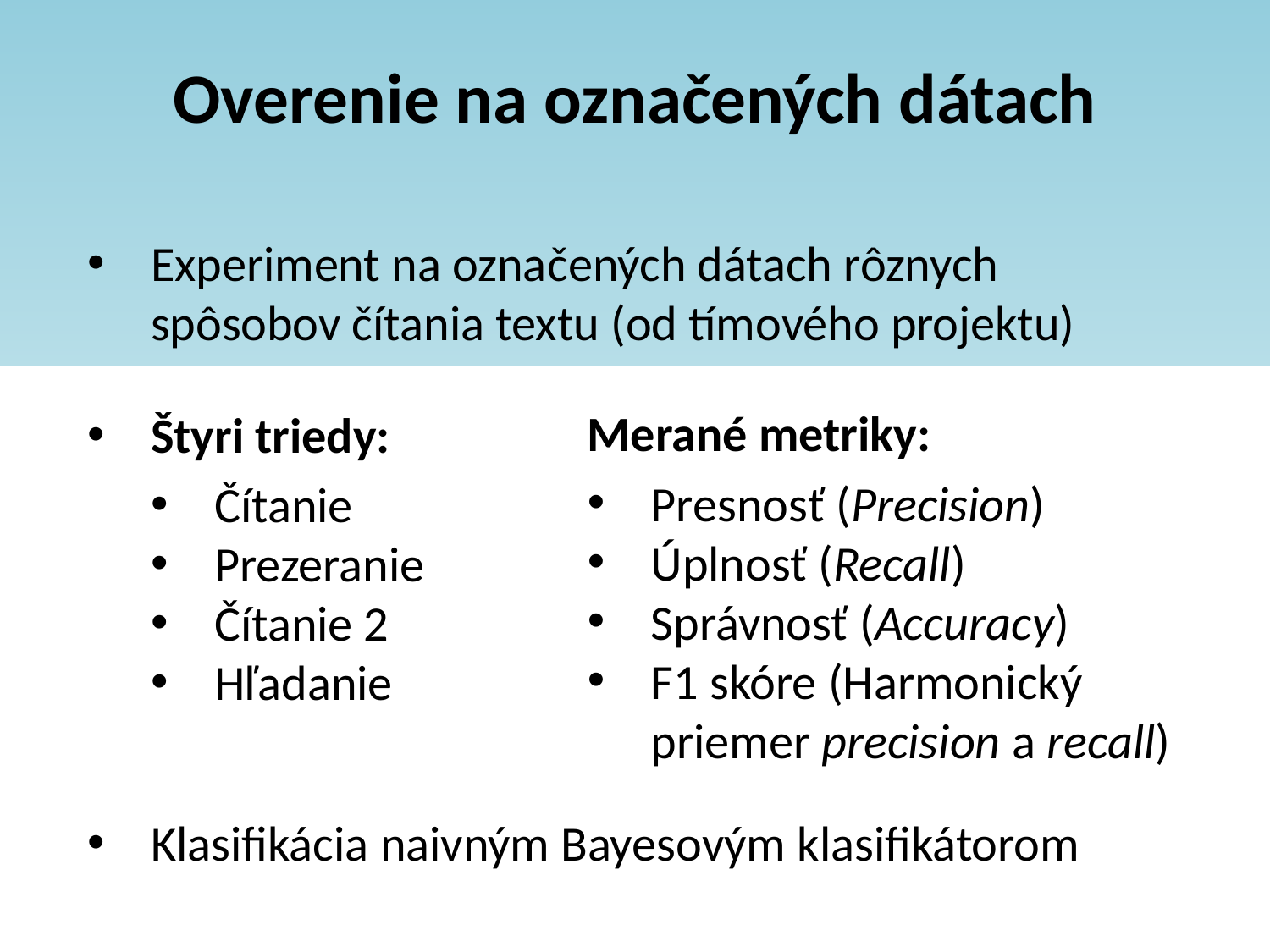

Overenie na označených dátach
Experiment na označených dátach rôznych spôsobov čítania textu (od tímového projektu)
Štyri triedy:
Čítanie
Prezeranie
Čítanie 2
Hľadanie

Klasifikácia naivným Bayesovým klasifikátorom
Merané metriky:
Presnosť (Precision)
Úplnosť (Recall)
Správnosť (Accuracy)
F1 skóre (Harmonický priemer precision a recall)